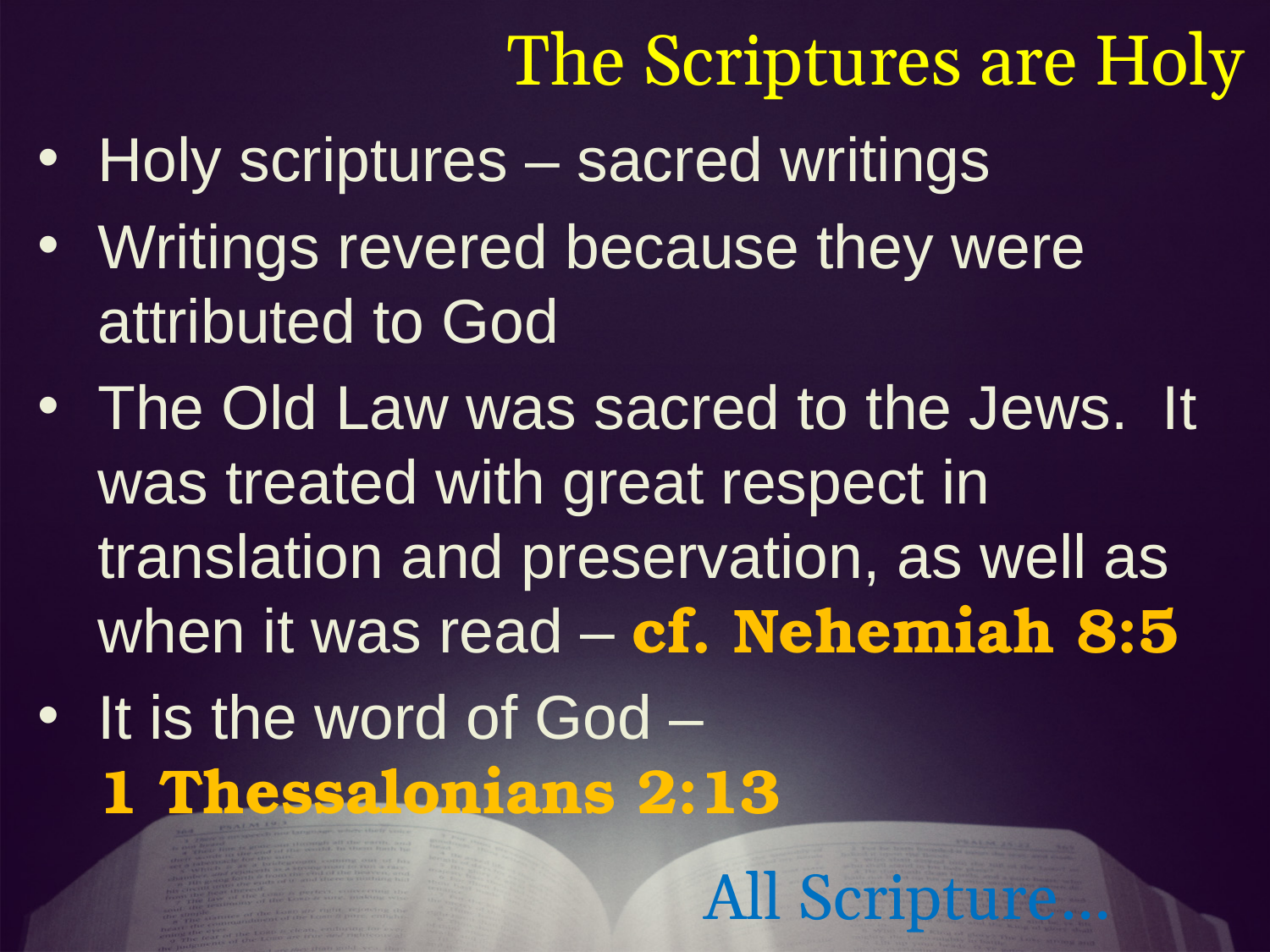

The Scriptures are Holy
Holy scriptures – sacred writings
Writings revered because they were attributed to God
The Old Law was sacred to the Jews.  It was treated with great respect in translation and preservation, as well as when it was read – cf. Nehemiah 8:5
It is the word of God –
1 Thessalonians 2:13
All Scripture…